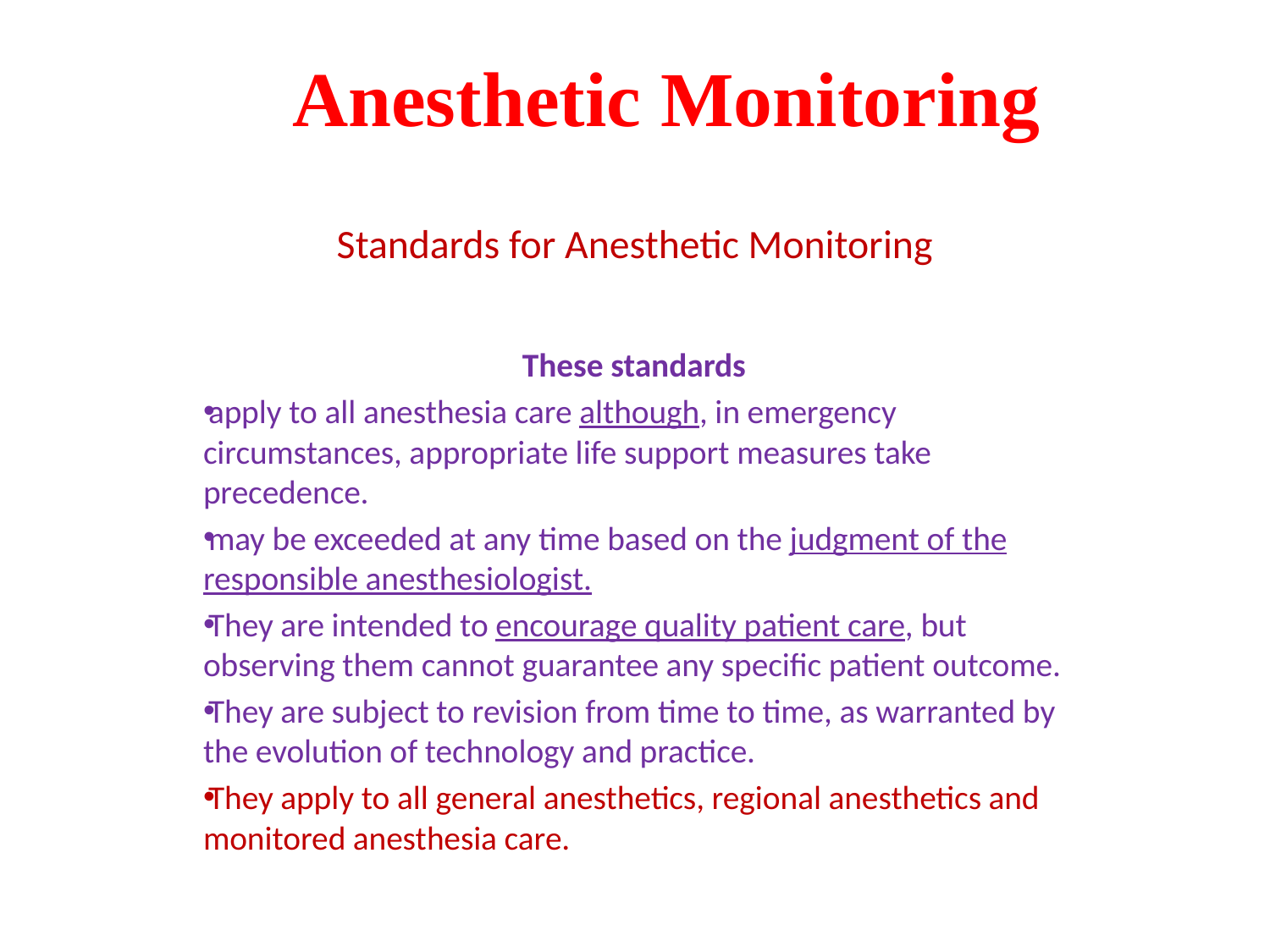

# Anesthetic Monitoring
Standards for Anesthetic Monitoring

 These standards
apply to all anesthesia care although, in emergency circumstances, appropriate life support measures take precedence.
may be exceeded at any time based on the judgment of the responsible anesthesiologist.
They are intended to encourage quality patient care, but observing them cannot guarantee any specific patient outcome.
They are subject to revision from time to time, as warranted by the evolution of technology and practice.
They apply to all general anesthetics, regional anesthetics and monitored anesthesia care.